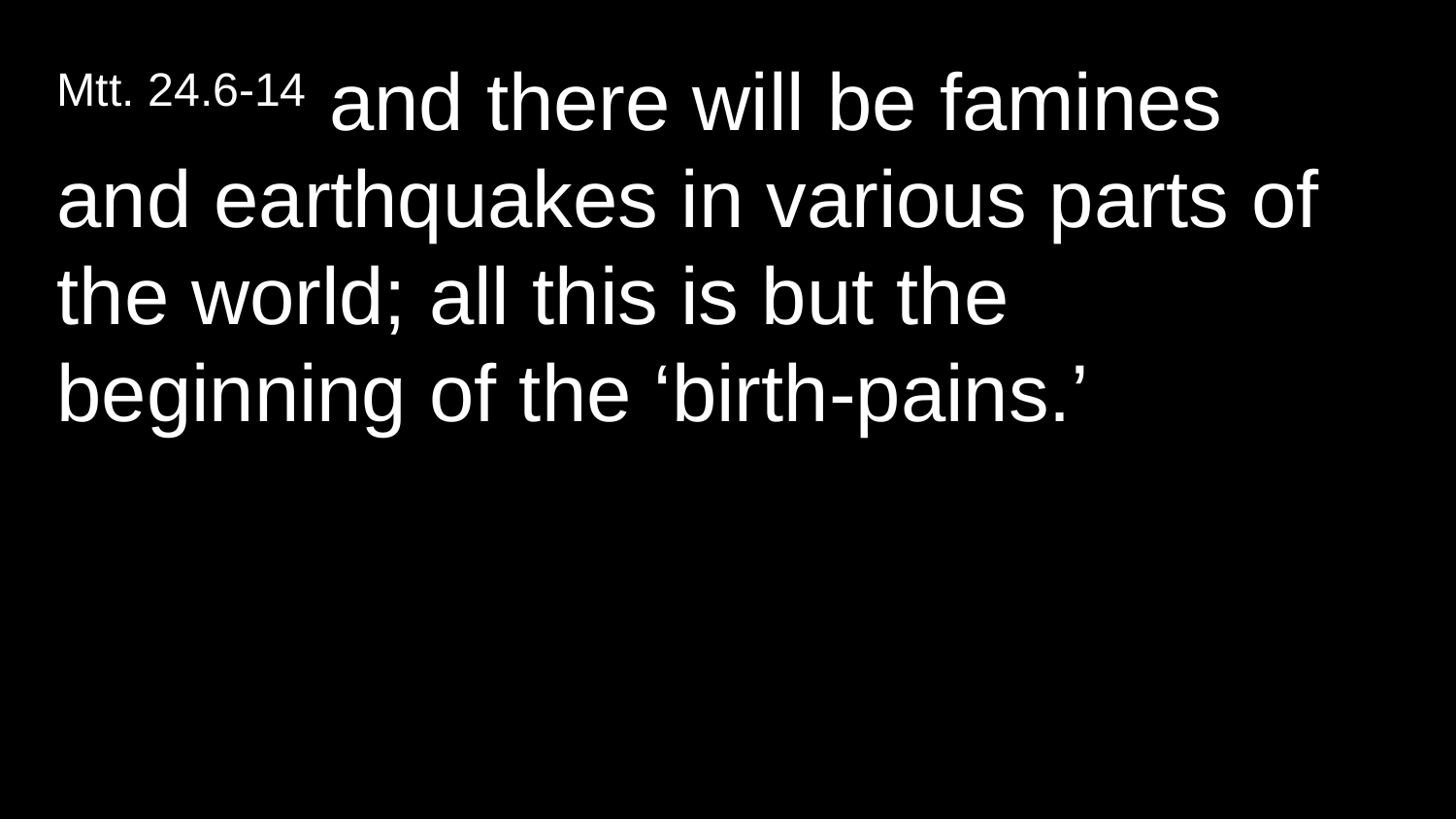

Mtt. 24.6-14 and there will be famines and earthquakes in various parts of the world; all this is but the beginning of the ‘birth-pains.’